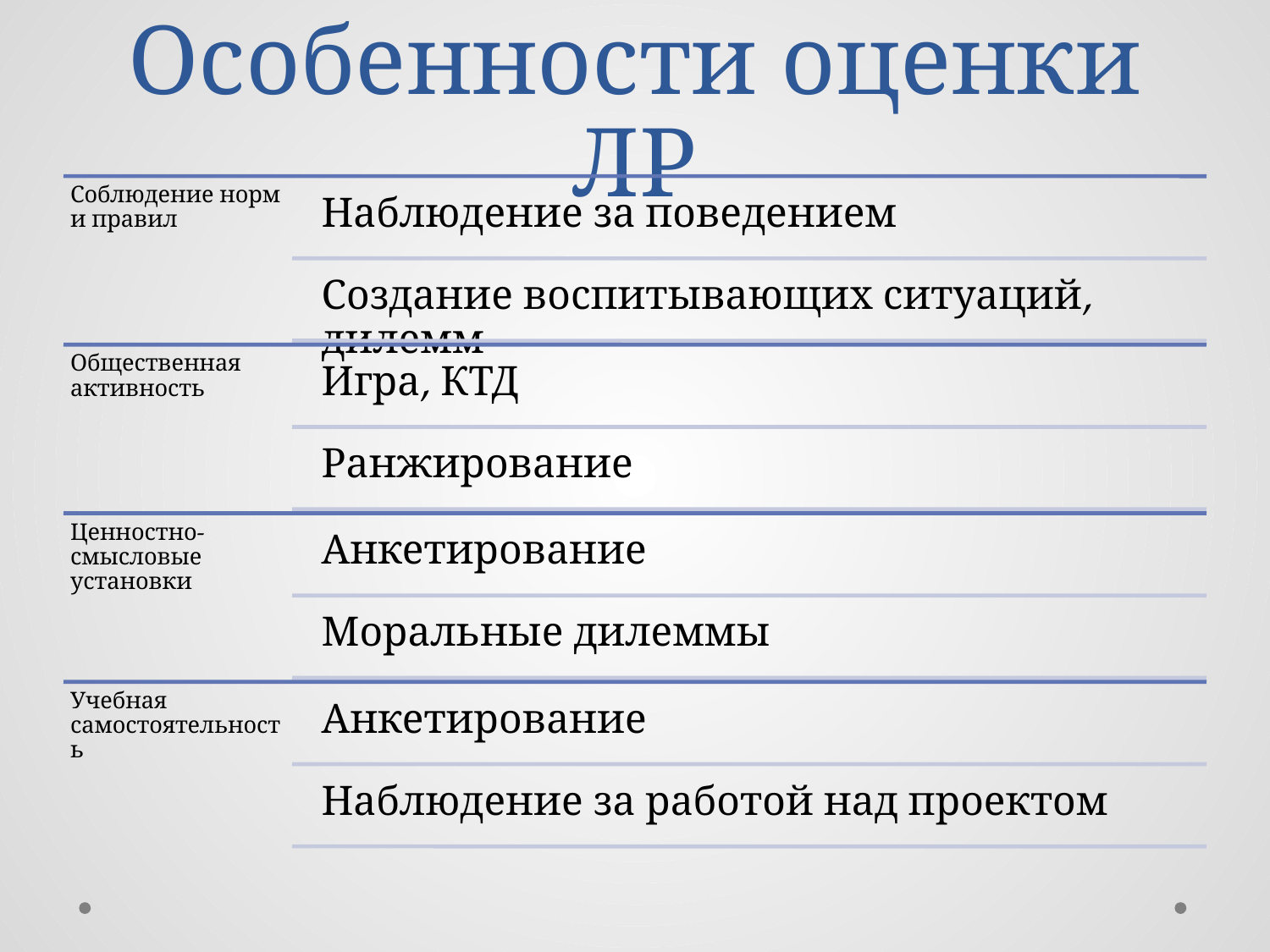

# Особенности оценки ЛР
Соблюдение норм и правил
Наблюдение за поведением
Создание воспитывающих ситуаций, дилемм
Общественная активность
Игра, КТД
Ранжирование
Ценностно-смысловые установки
Анкетирование
Моральные дилеммы
Учебная самостоятельность
Анкетирование
Наблюдение за работой над проектом